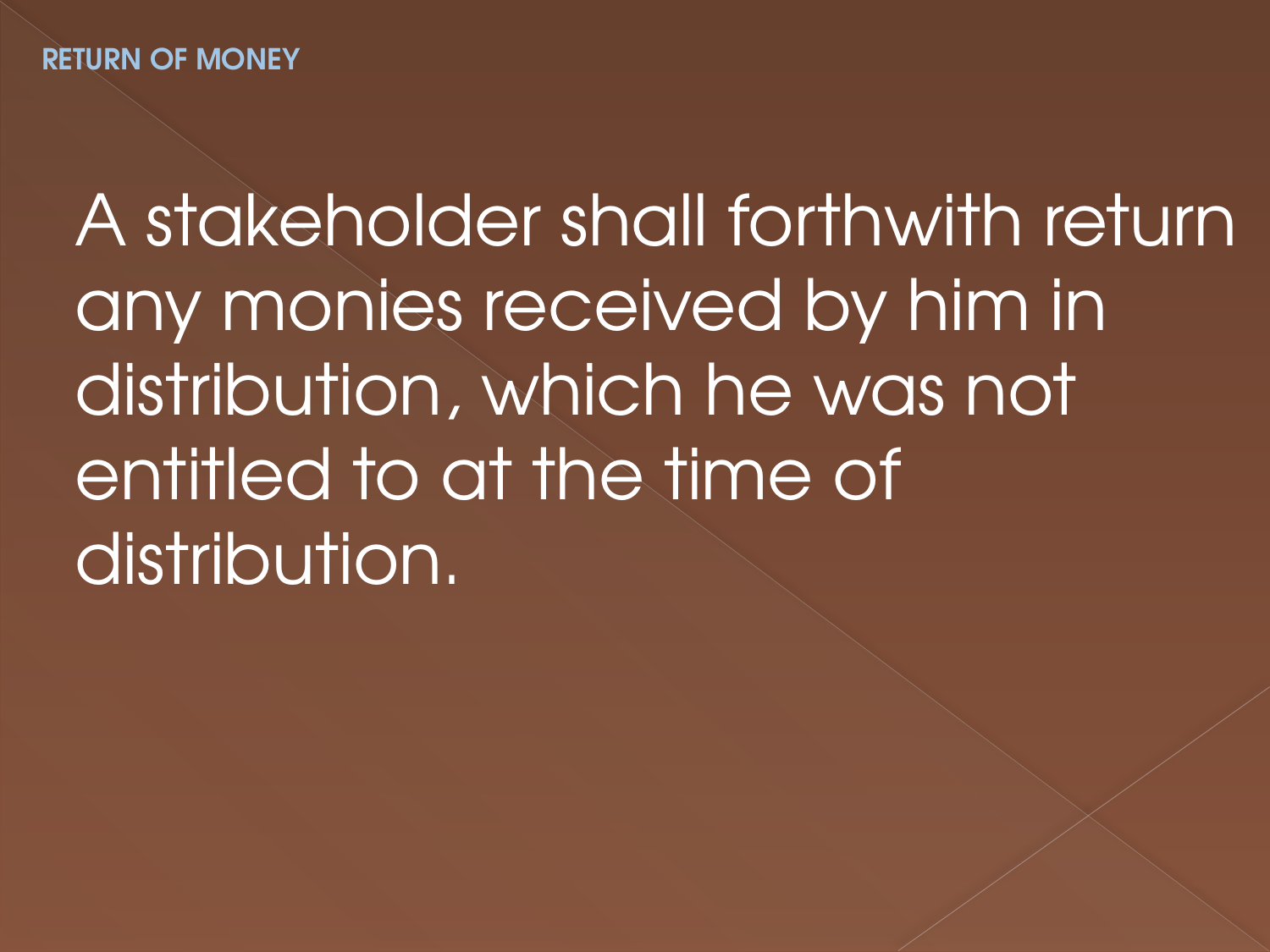

# RETURN OF MONEY
	A stakeholder shall forthwith return any monies received by him in distribution, which he was not entitled to at the time of distribution.